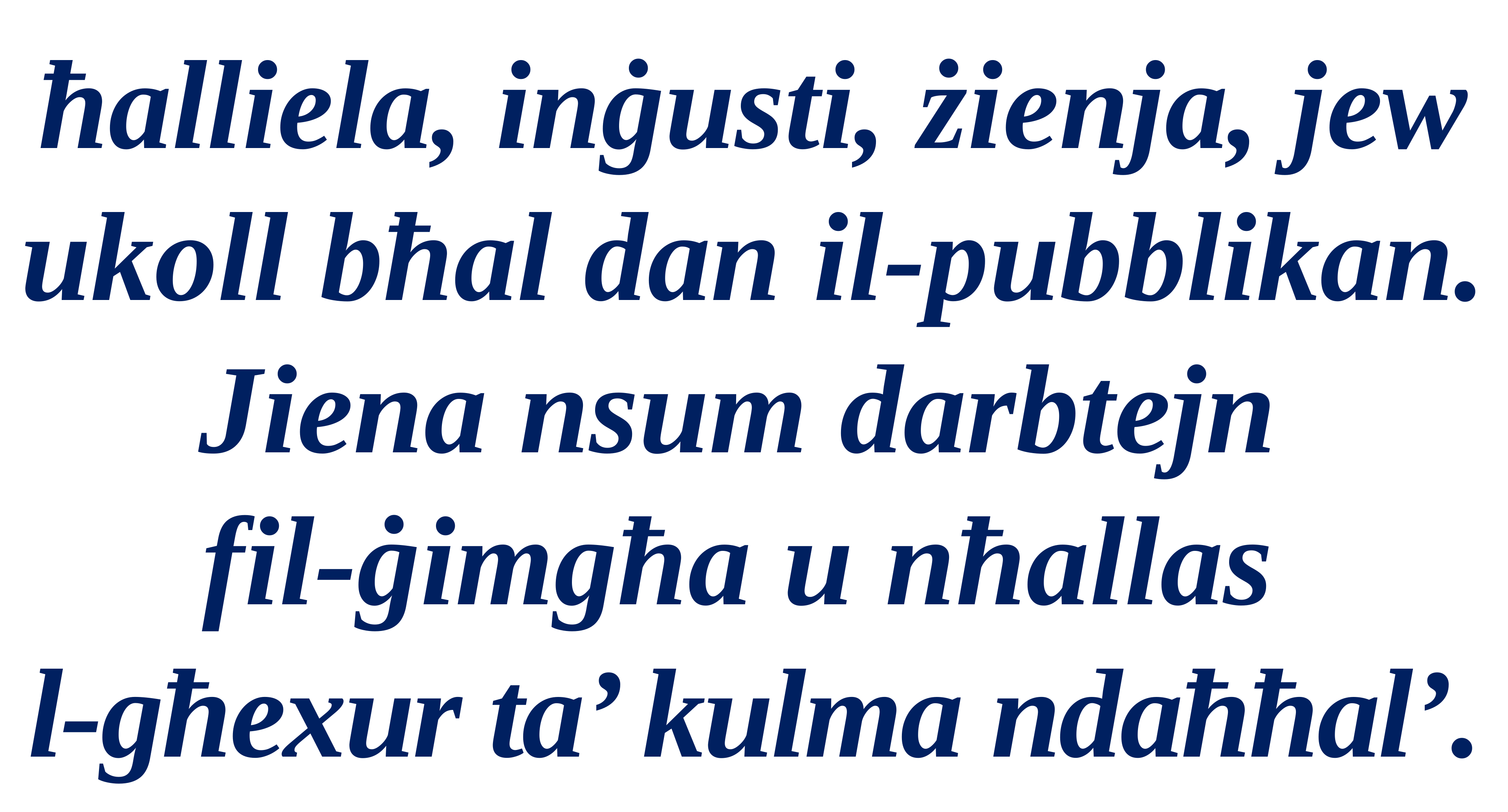

ħalliela, inġusti, żienja, jew ukoll bħal dan il-pubblikan. Jiena nsum darbtejn
fil-ġimgħa u nħallas
l-għexur ta’ kulma ndaħħal’.